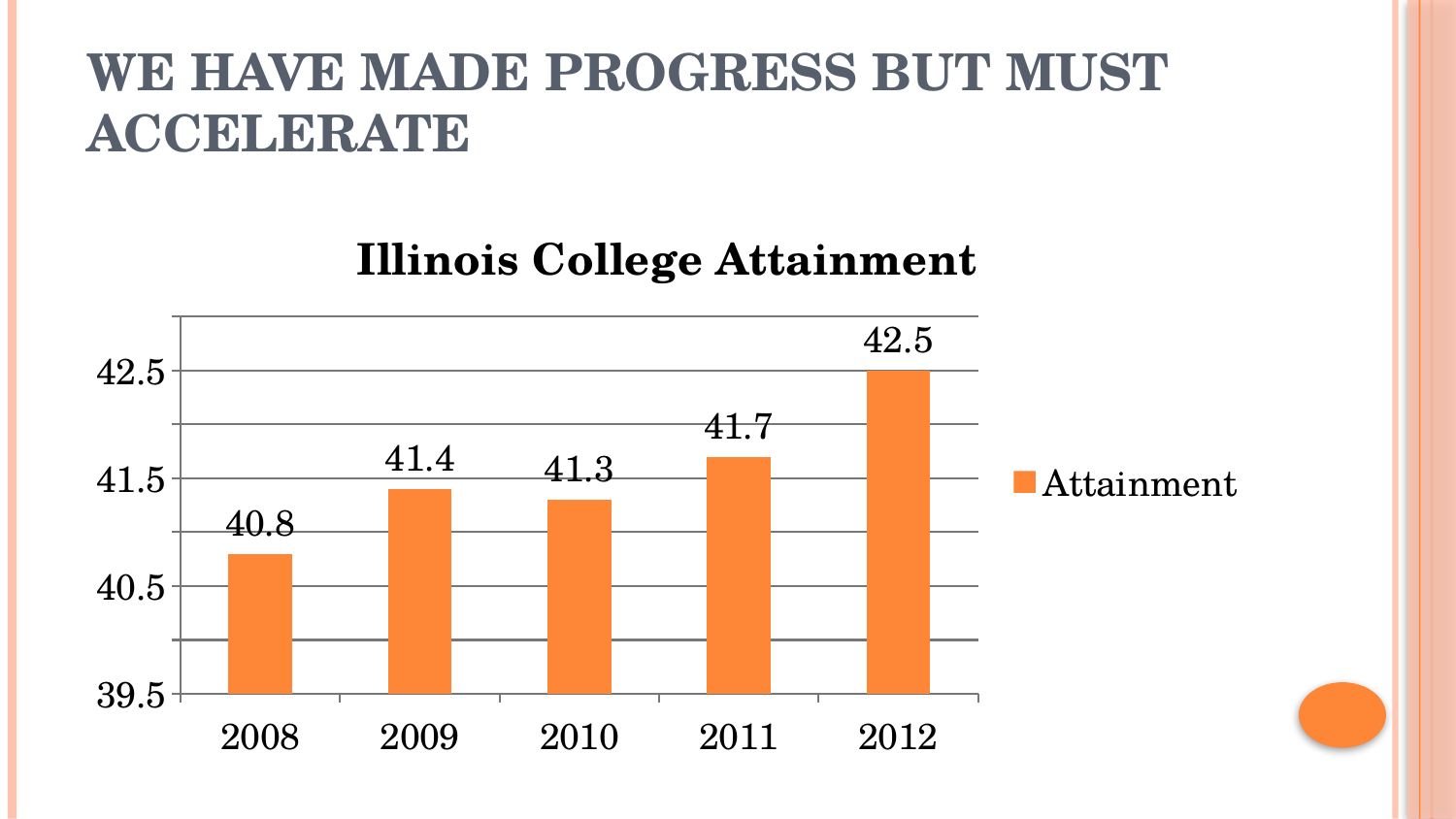

# We Have Made Progress But Must Accelerate

### Chart: Illinois College Attainment

| Category | Attainment |
|---|---|
| 2008 | 40.800000000000004 |
| 2009 | 41.4 |
| 2010 | 41.3 |
| 2011 | 41.7 |
| 2012 | 42.5 |